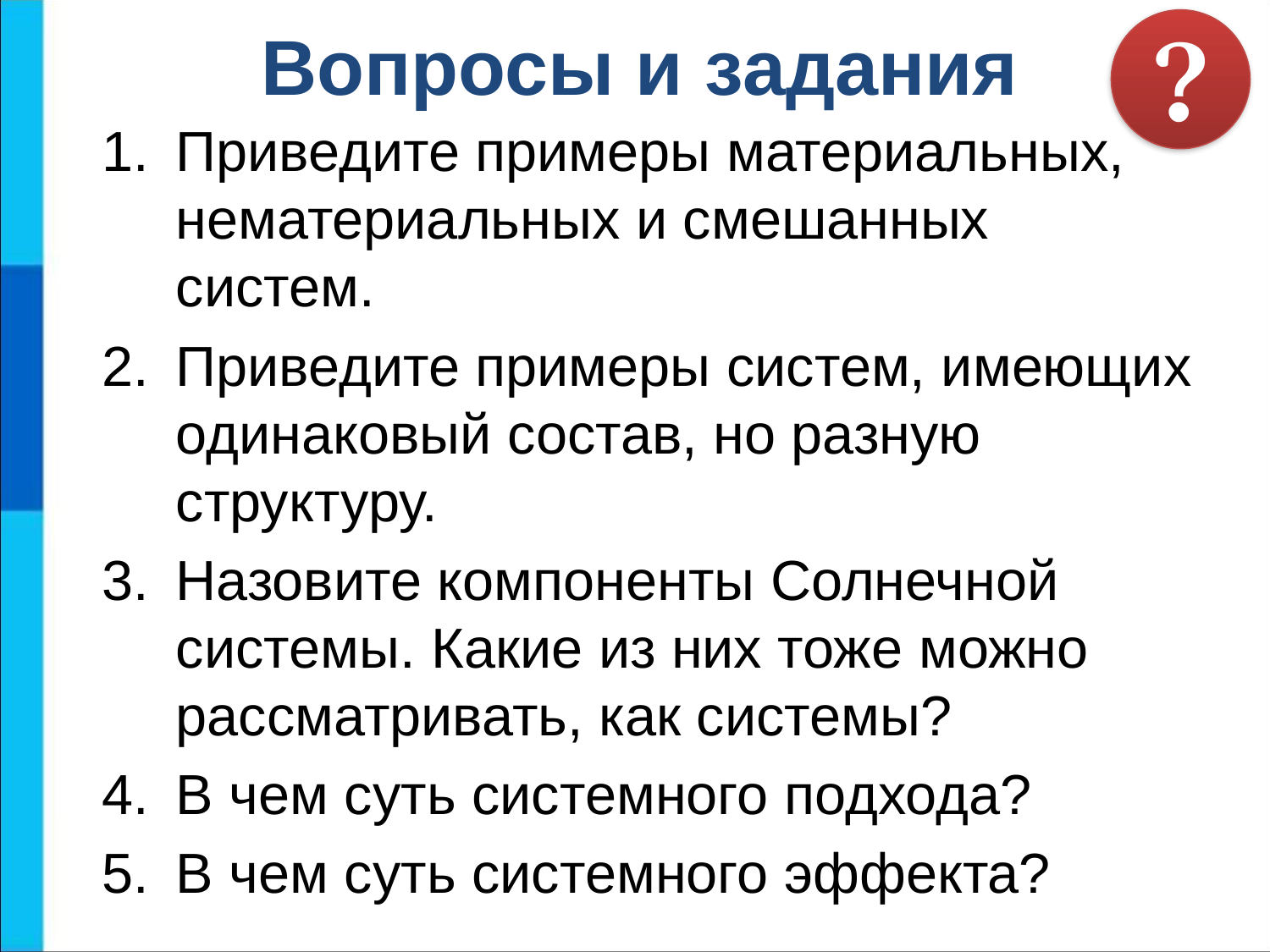

?
# Вопросы и задания
Приведите примеры материальных, нематериальных и смешанных систем.
Приведите примеры систем, имеющих одинаковый состав, но разную структуру.
Назовите компоненты Солнечной системы. Какие из них тоже можно рассматривать, как системы?
В чем суть системного подхода?
В чем суть системного эффекта?